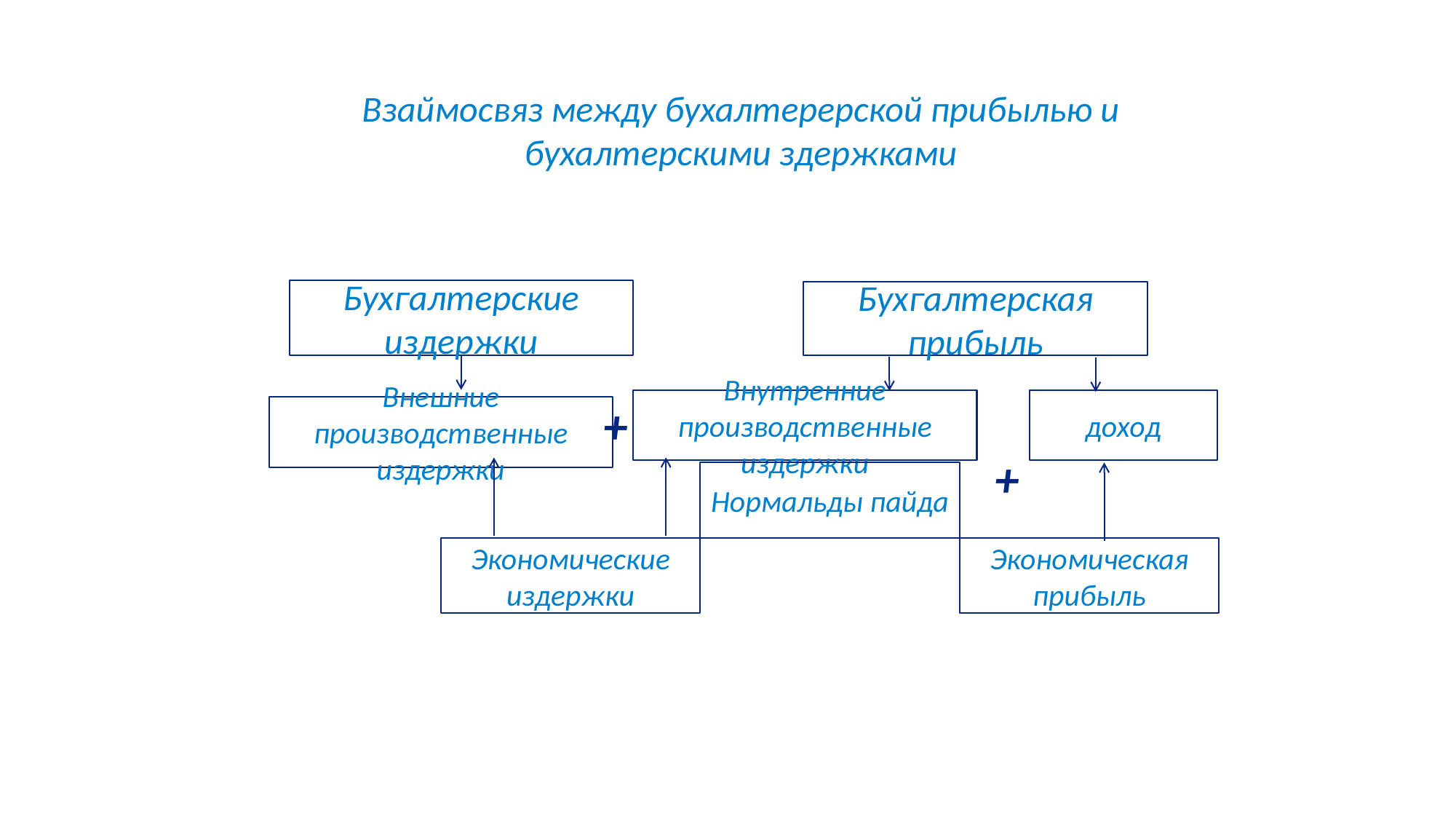

Взаймосвяз между бухалтерерской прибылью и бухалтерскими здержками
Бухгалтерские
издержки
Бухгалтерская прибыль
Внутренние производственные издержки
+
доход
Внешние производственные издержки
+
Нормальды пайда
Экономические издержки
Экономическая прибыль